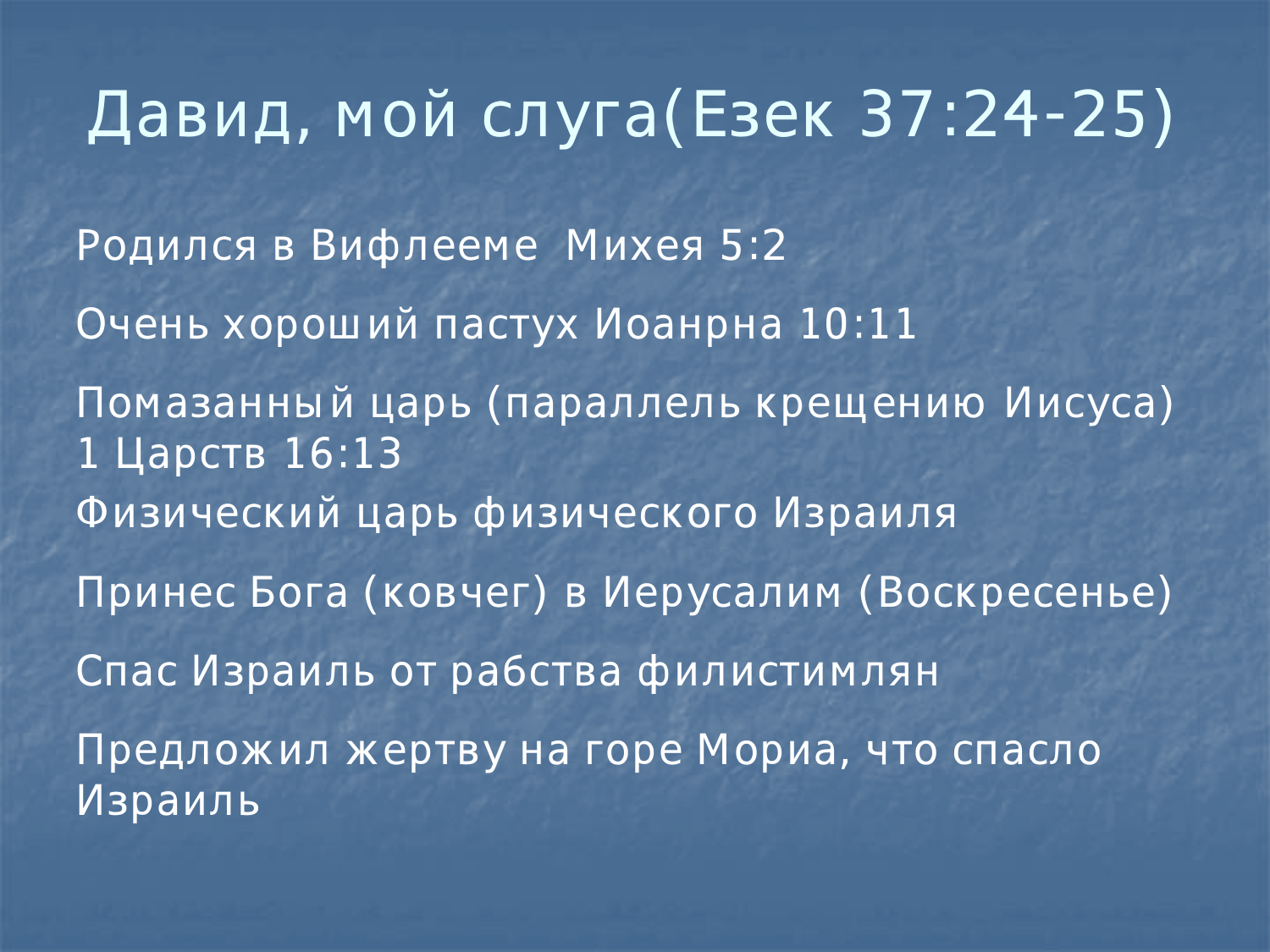

# Давид, мой слуга(Езек 37:24-25)
Родился в Вифлееме  Михея 5:2

Очень хороший пастух Иоанрна 10:11

Помазанный царь (параллель крещению Иисуса) 1 Царств 16:13
Физический царь физического Израиля

Принес Бога (ковчег) в Иерусалим (Воскресенье)

Спас Израиль от рабства филистимлян

Предложил жертву на горе Мориа, что спасло Израиль